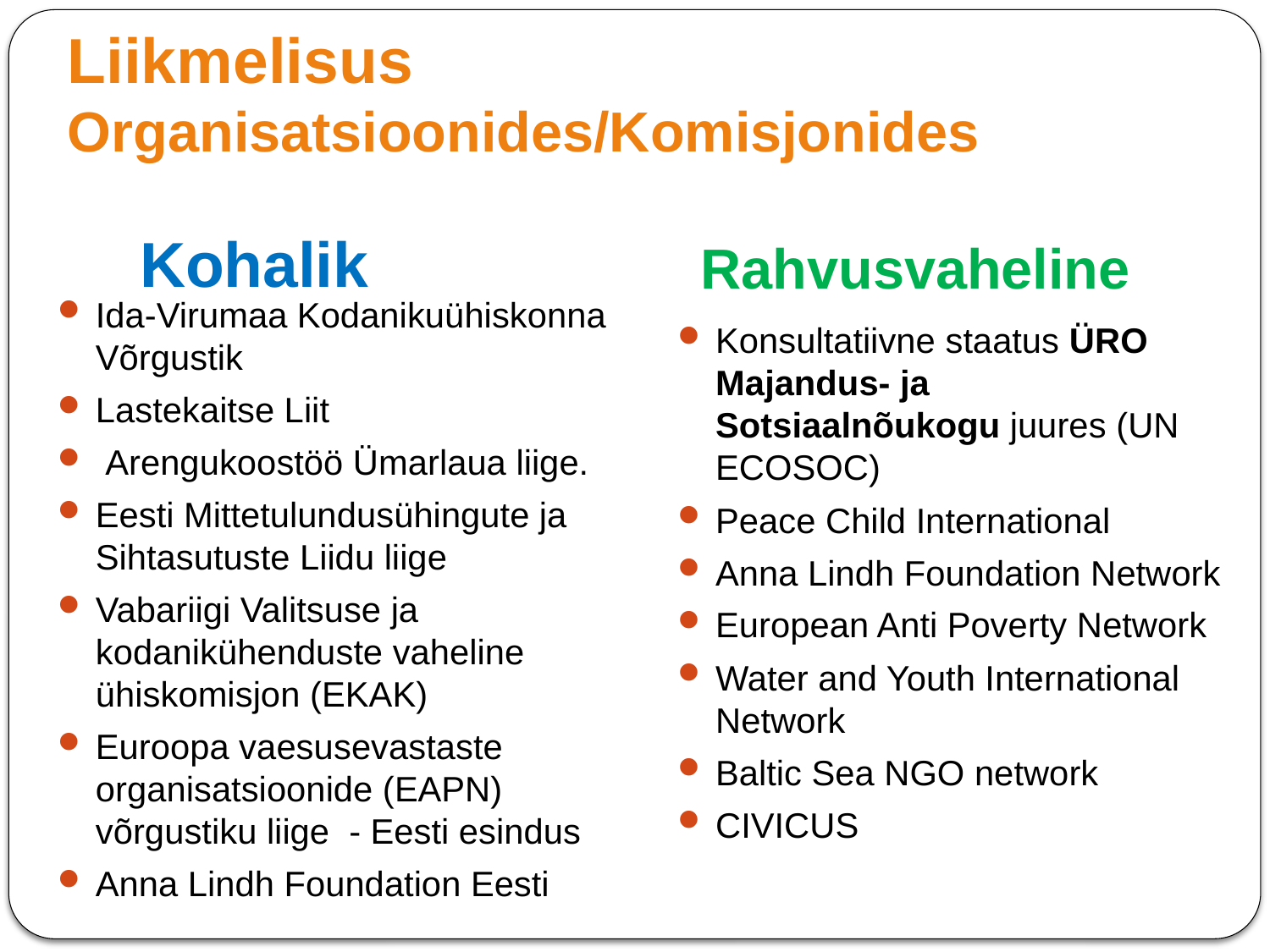

# Liikmelisus Organisatsioonides/Komisjonides
Kohalik
Rahvusvaheline
Ida-Virumaa Kodanikuühiskonna Võrgustik
Lastekaitse Liit
 Arengukoostöö Ümarlaua liige.
Eesti Mittetulundusühingute ja Sihtasutuste Liidu liige
Vabariigi Valitsuse ja kodanikühenduste vaheline ühiskomisjon (EKAK)
Euroopa vaesusevastaste organisatsioonide (EAPN) võrgustiku liige  - Eesti esindus
Anna Lindh Foundation Eesti
Konsultatiivne staatus ÜRO Majandus- ja Sotsiaalnõukogu juures (UN ECOSOC)
Peace Child International
Anna Lindh Foundation Network
European Anti Poverty Network
Water and Youth International  Network
Baltic Sea NGO network
CIVICUS